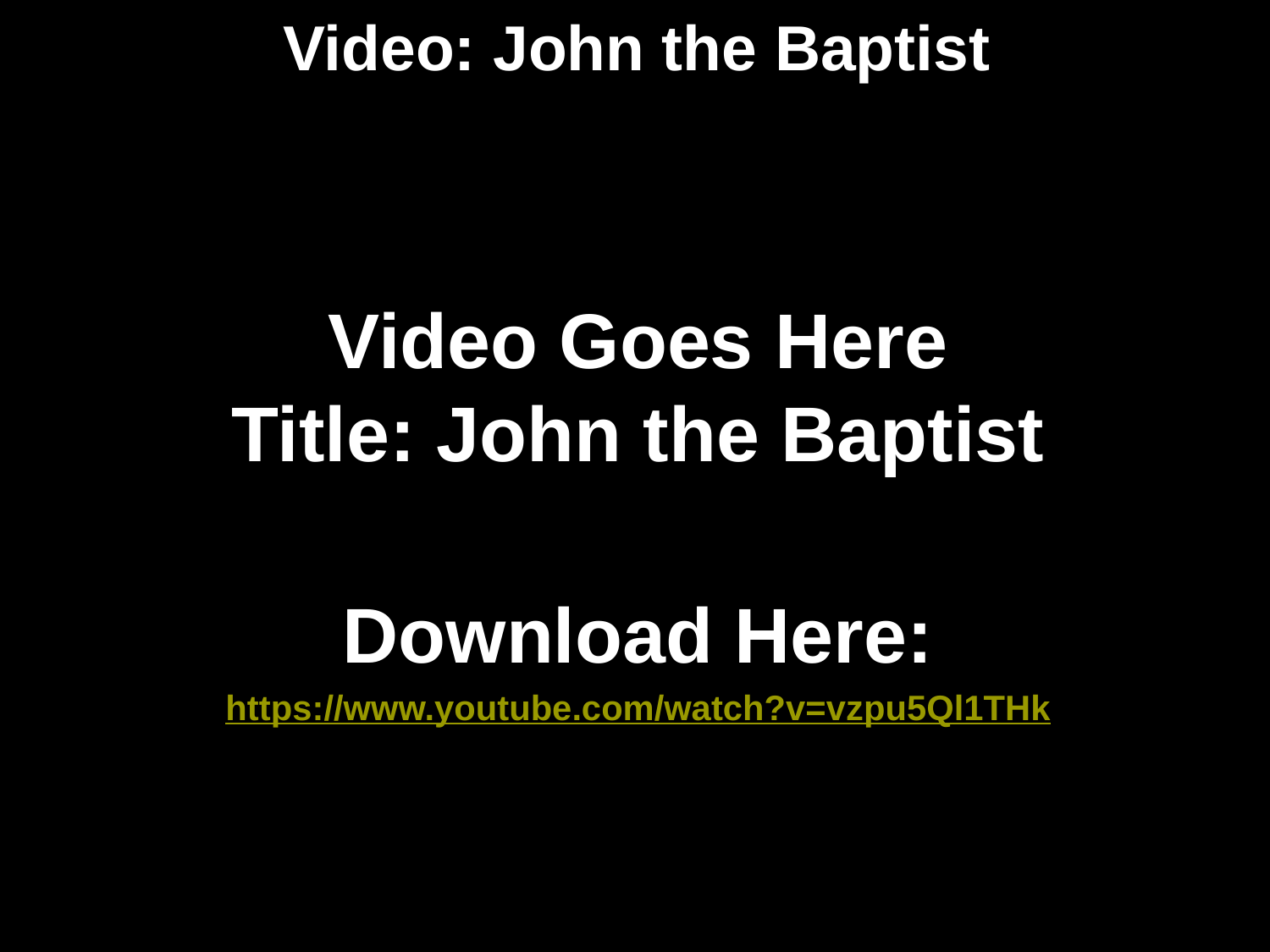

# Video: John the Baptist

Video Goes Here
Title: John the Baptist
Download Here:
https://www.youtube.com/watch?v=vzpu5Ql1THk